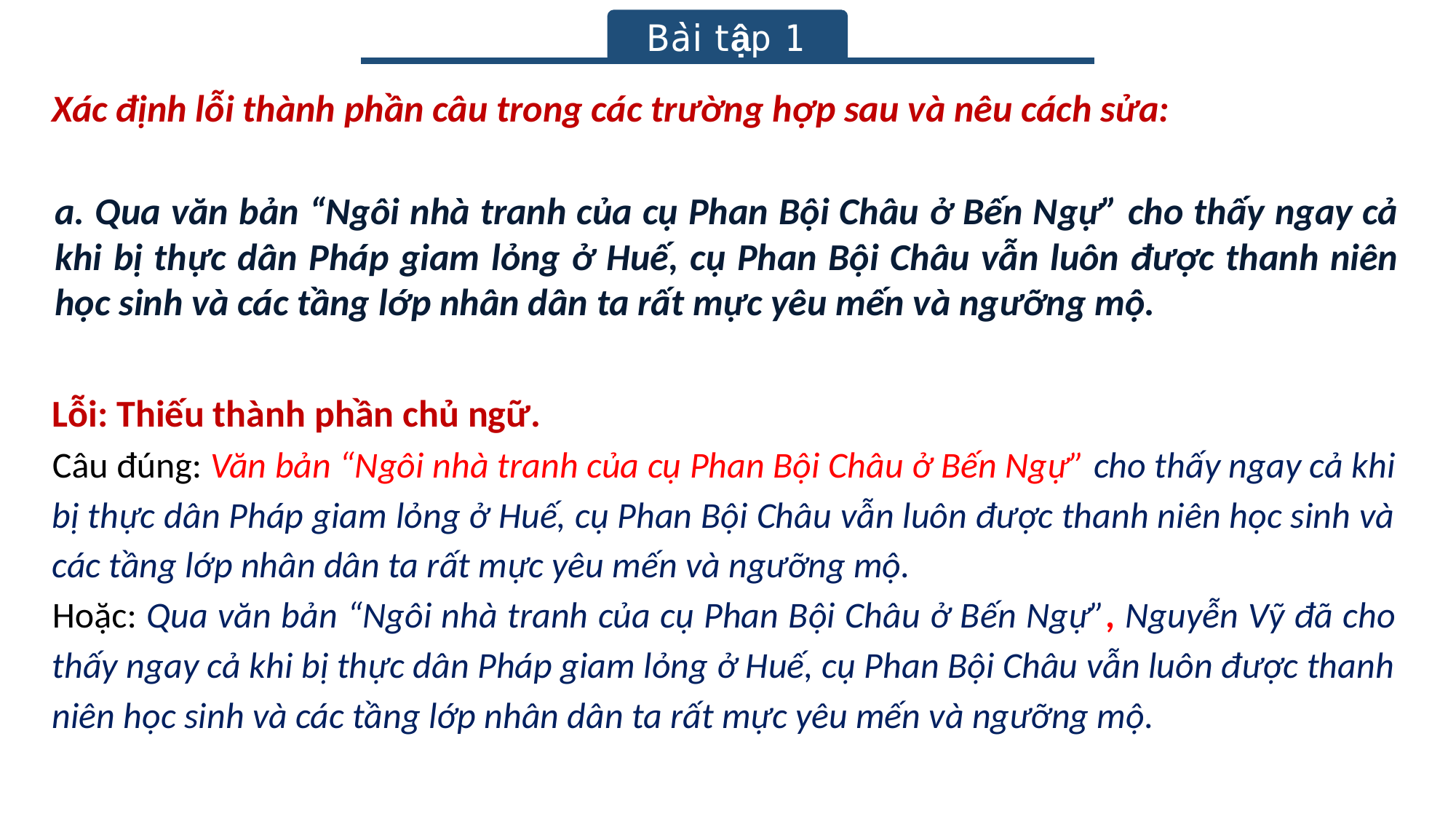

Bài tập 1
Xác định lỗi thành phần câu trong các trường hợp sau và nêu cách sửa:
a. Qua văn bản “Ngôi nhà tranh của cụ Phan Bội Châu ở Bến Ngự” cho thấy ngay cả khi bị thực dân Pháp giam lỏng ở Huế, cụ Phan Bội Châu vẫn luôn được thanh niên học sinh và các tầng lớp nhân dân ta rất mực yêu mến và ngưỡng mộ.
Lỗi: Thiếu thành phần chủ ngữ.
Câu đúng: Văn bản “Ngôi nhà tranh của cụ Phan Bội Châu ở Bến Ngự” cho thấy ngay cả khi bị thực dân Pháp giam lỏng ở Huế, cụ Phan Bội Châu vẫn luôn được thanh niên học sinh và các tầng lớp nhân dân ta rất mực yêu mến và ngưỡng mộ.
Hoặc: Qua văn bản “Ngôi nhà tranh của cụ Phan Bội Châu ở Bến Ngự”, Nguyễn Vỹ đã cho thấy ngay cả khi bị thực dân Pháp giam lỏng ở Huế, cụ Phan Bội Châu vẫn luôn được thanh niên học sinh và các tầng lớp nhân dân ta rất mực yêu mến và ngưỡng mộ.